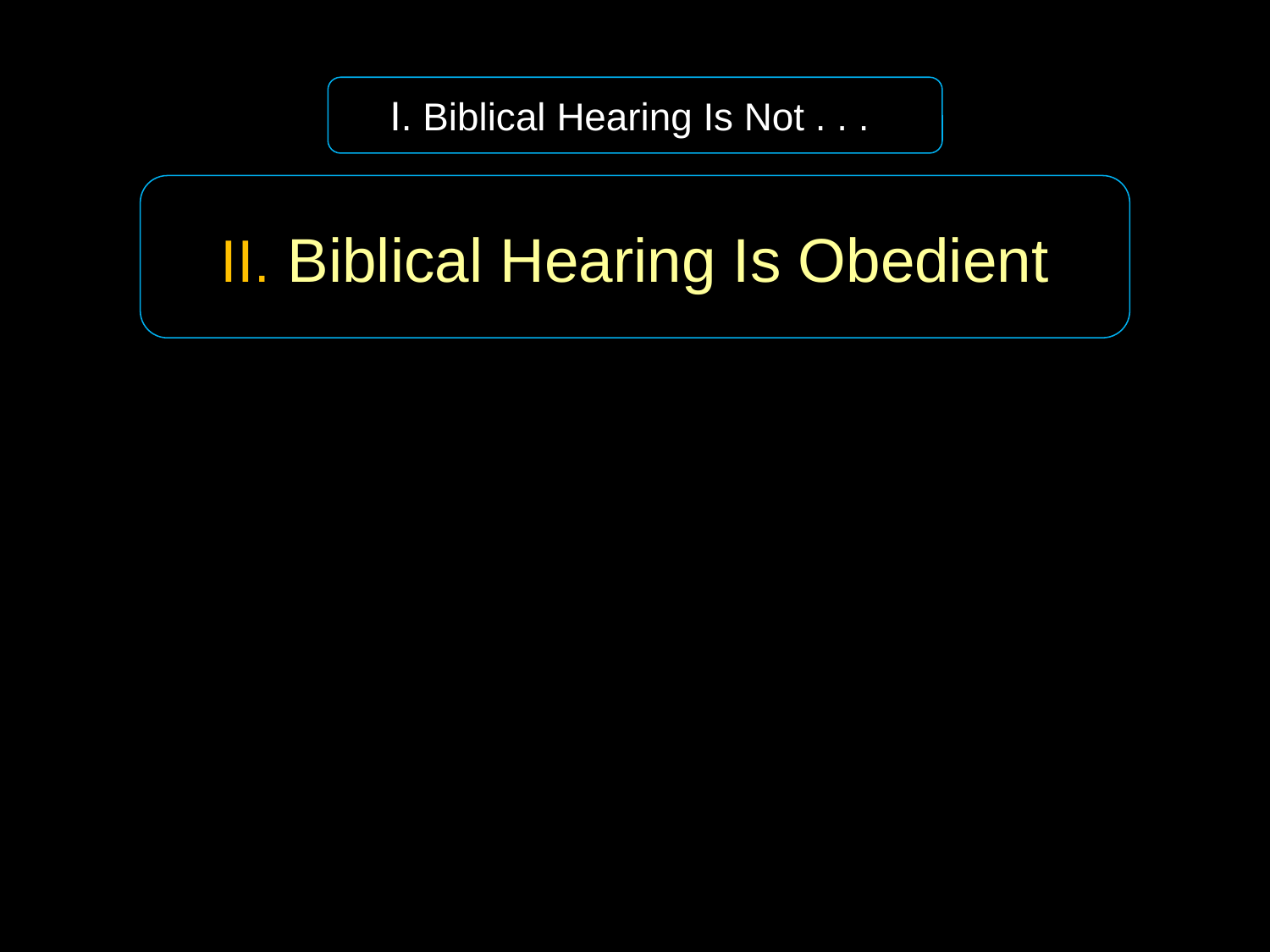

I. Biblical Hearing Is Not . . .
II. Biblical Hearing Is Obedient